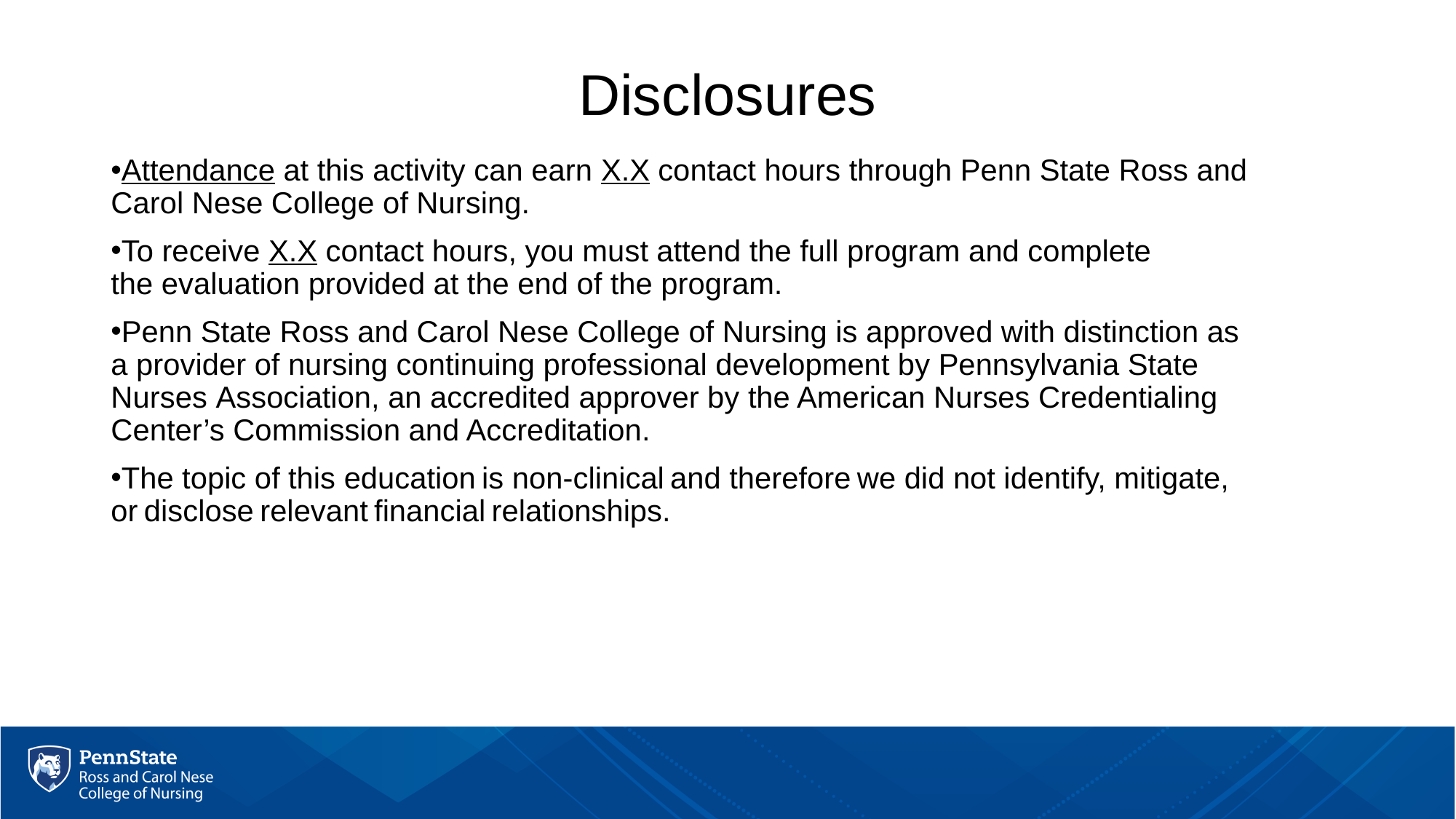

# Disclosures
Attendance at this activity can earn X.X contact hours through Penn State Ross and Carol Nese College of Nursing.​
To receive X.X contact hours, you must attend the full program and complete the evaluation provided at the end of the program.
Penn State Ross and Carol Nese College of Nursing is approved with distinction as a provider of nursing continuing professional development by Pennsylvania State Nurses Association, an accredited approver by the American Nurses Credentialing Center’s Commission and Accreditation.​
The topic of this education is non-clinical and therefore we did not identify, mitigate, or disclose relevant financial relationships.